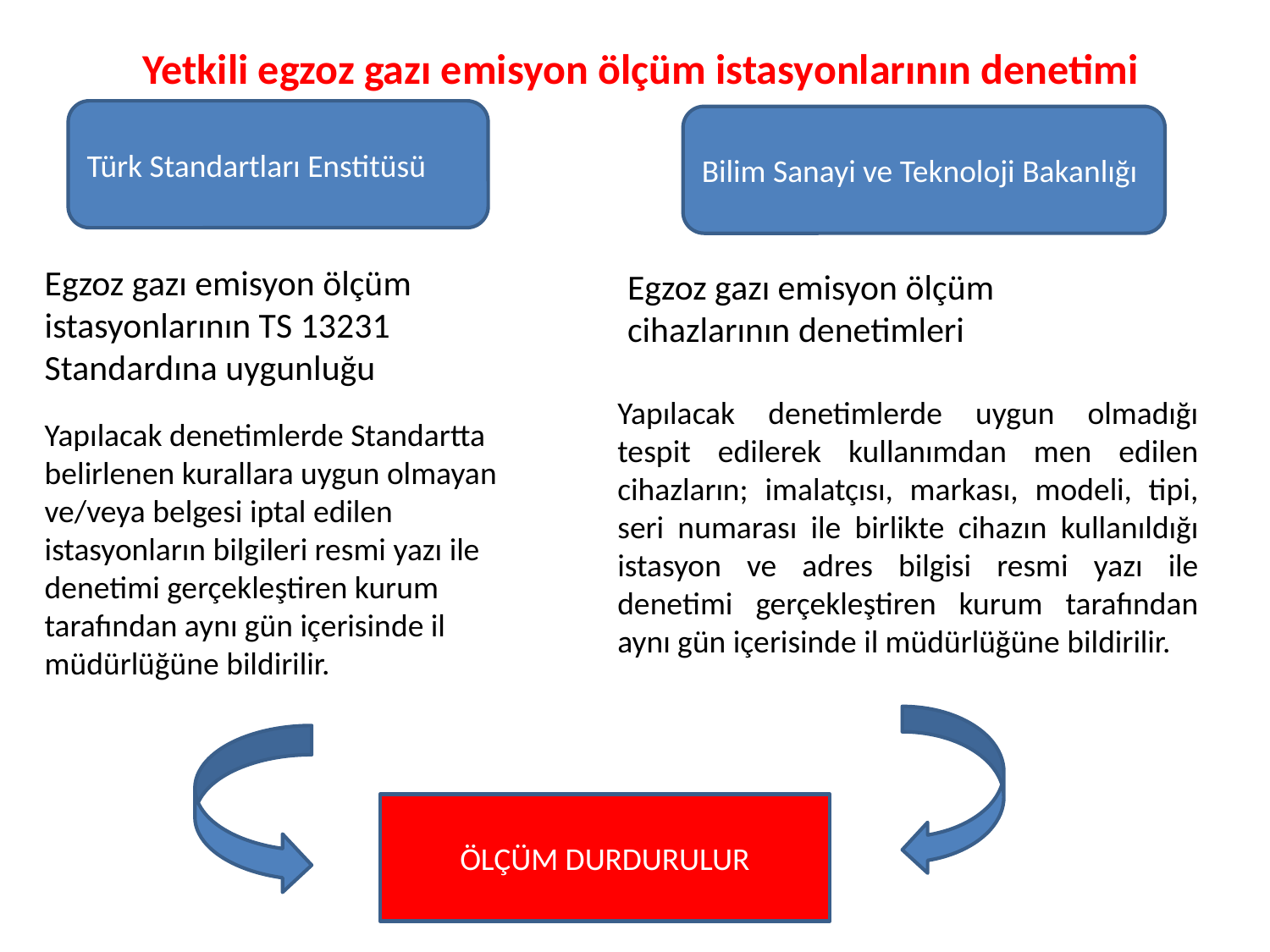

Yetkili egzoz gazı emisyon ölçüm istasyonlarının denetimi
Türk Standartları Enstitüsü
Bilim Sanayi ve Teknoloji Bakanlığı
Egzoz gazı emisyon ölçüm istasyonlarının TS 13231 Standardına uygunluğu
Egzoz gazı emisyon ölçüm cihazlarının denetimleri
Yapılacak denetimlerde uygun olmadığı tespit edilerek kullanımdan men edilen cihazların; imalatçısı, markası, modeli, tipi, seri numarası ile birlikte cihazın kullanıldığı istasyon ve adres bilgisi resmi yazı ile denetimi gerçekleştiren kurum tarafından aynı gün içerisinde il müdürlüğüne bildirilir.
Yapılacak denetimlerde Standartta belirlenen kurallara uygun olmayan ve/veya belgesi iptal edilen istasyonların bilgileri resmi yazı ile denetimi gerçekleştiren kurum tarafından aynı gün içerisinde il müdürlüğüne bildirilir.

ÖLÇÜM DURDURULUR